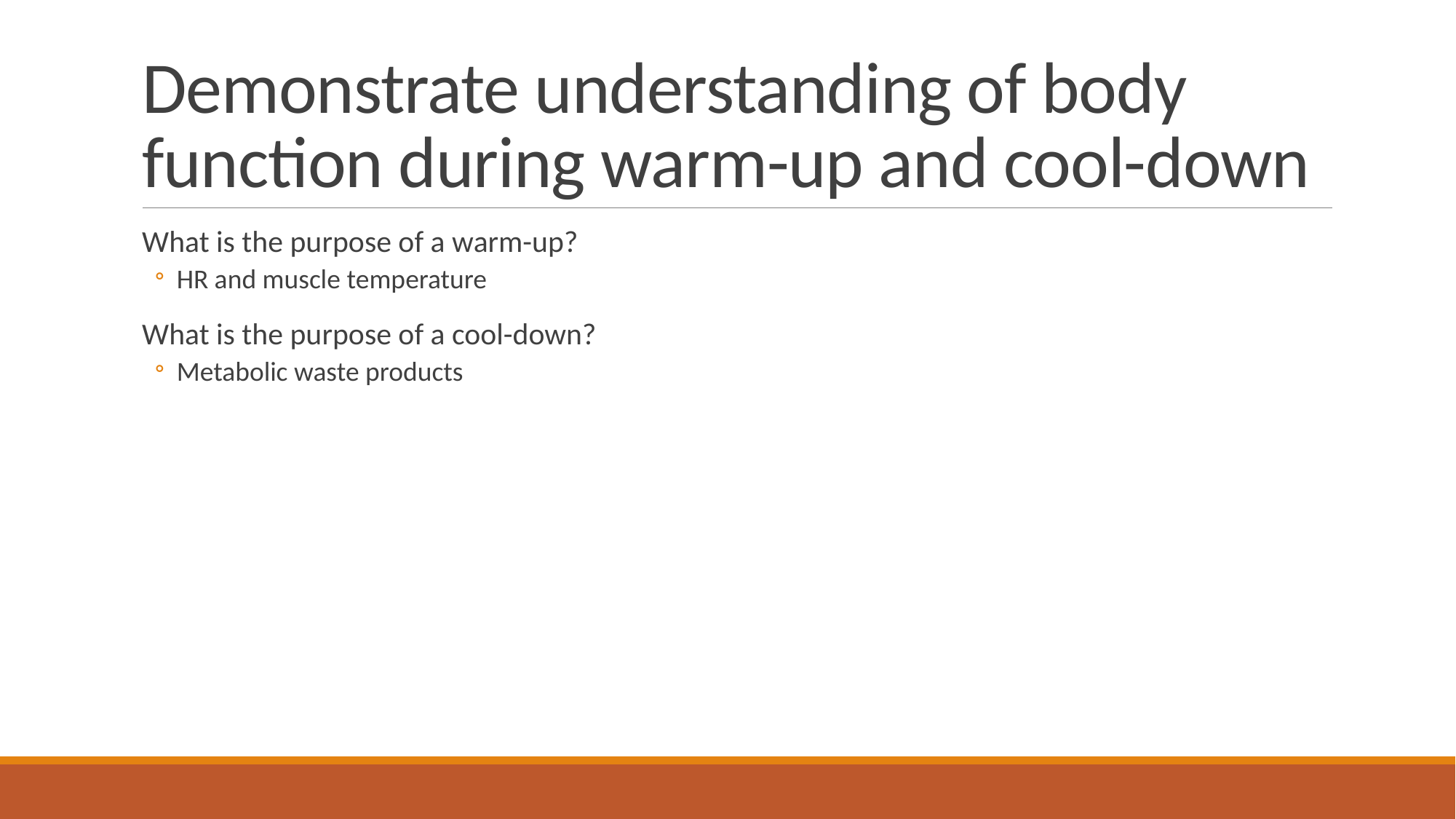

# Demonstrate understanding of body function during warm-up and cool-down
What is the purpose of a warm-up?
HR and muscle temperature
What is the purpose of a cool-down?
Metabolic waste products